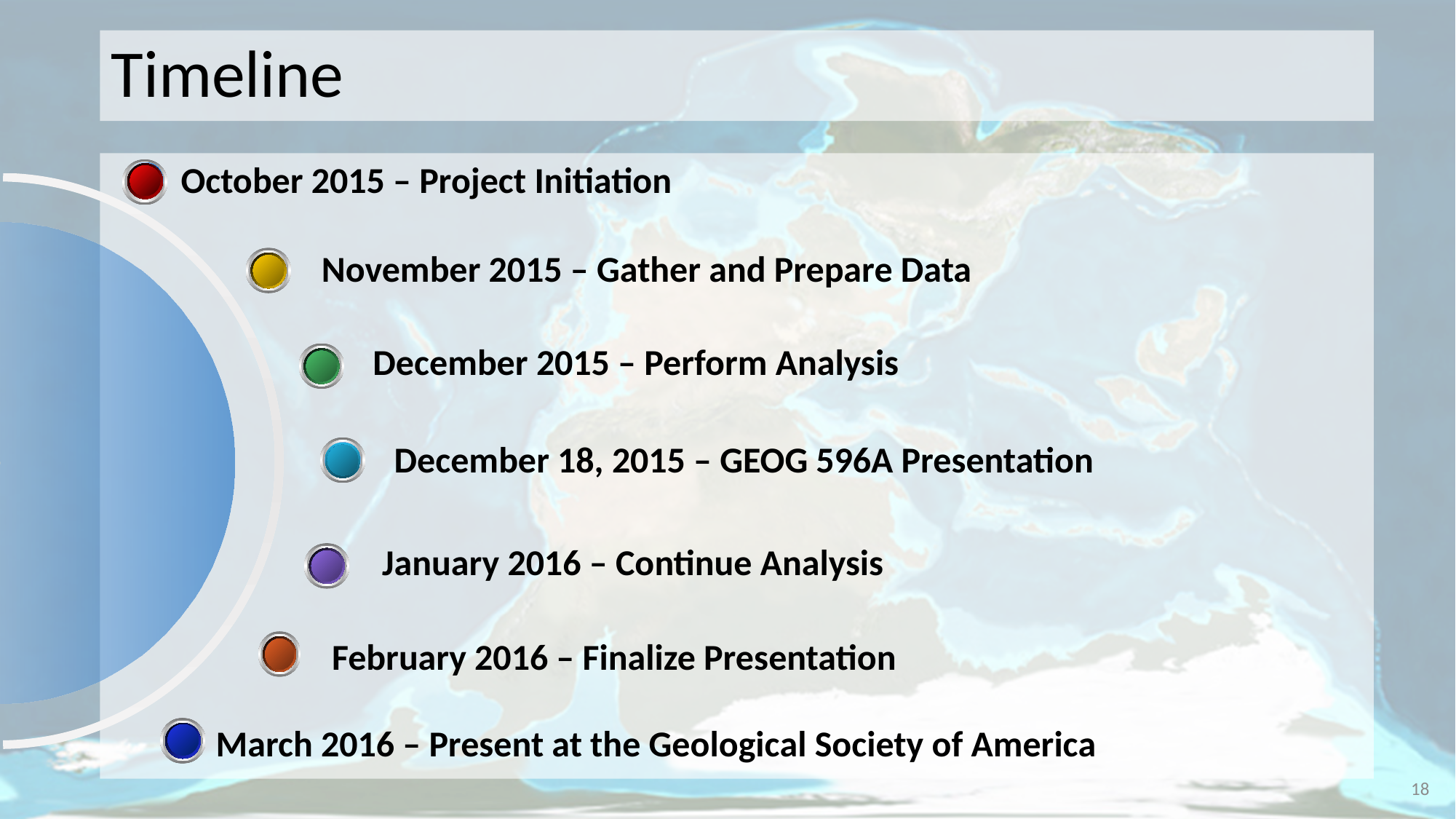

# Timeline
October 2015 – Project Initiation

November 2015 – Gather and Prepare Data

December 2015 – Perform Analysis

December 18, 2015 – GEOG 596A Presentation

January 2016 – Continue Analysis

February 2016 – Finalize Presentation

March 2016 – Present at the Geological Society of America

18